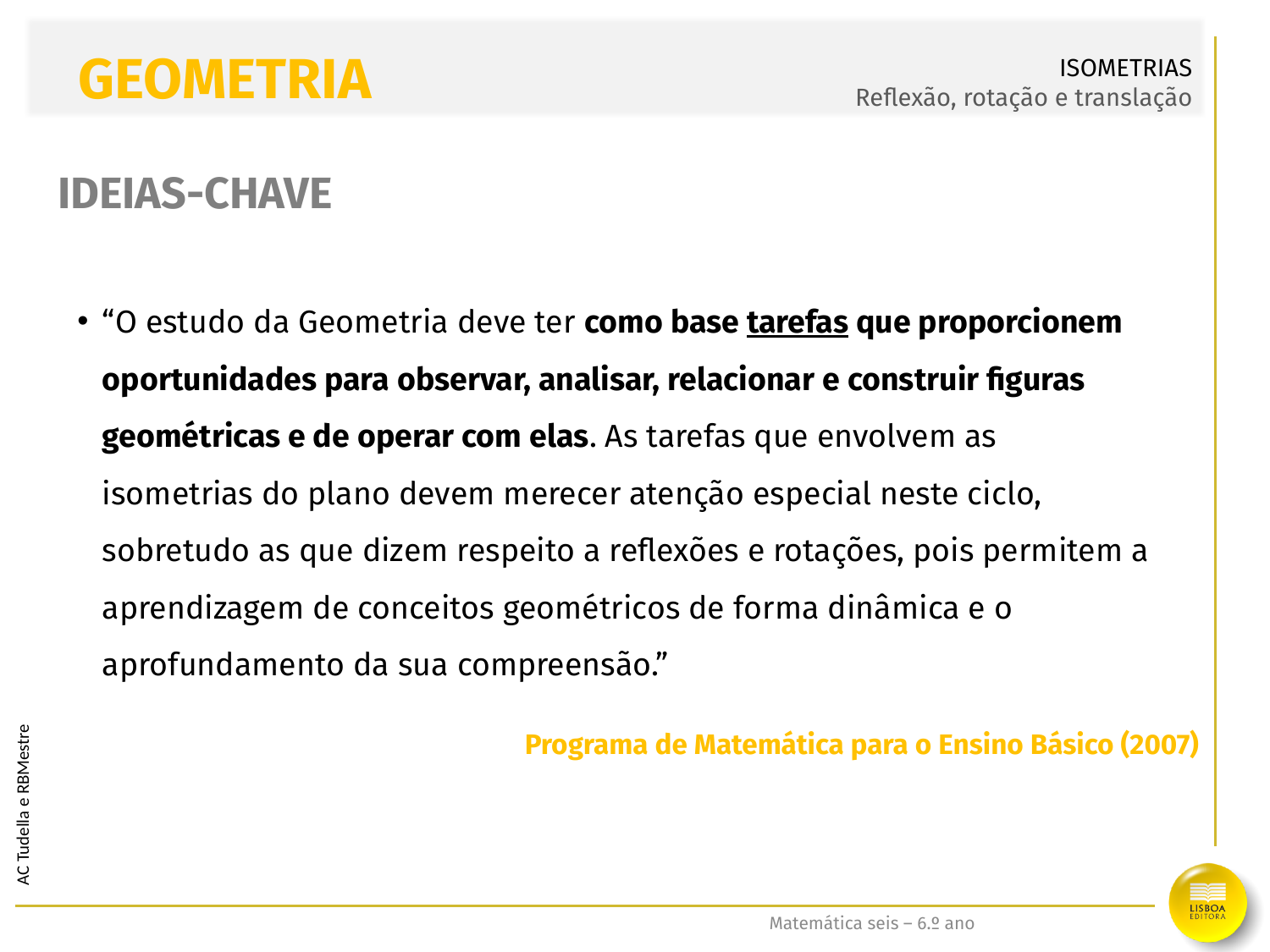

ISOMETRIAS
Reflexão, rotação e translação
GEOMETRIA
# IDEIAS-CHAVE
“O estudo da Geometria deve ter como base tarefas que proporcionem oportunidades para observar, analisar, relacionar e construir figuras geométricas e de operar com elas. As tarefas que envolvem as isometrias do plano devem merecer atenção especial neste ciclo, sobretudo as que dizem respeito a reflexões e rotações, pois permitem a aprendizagem de conceitos geométricos de forma dinâmica e o aprofundamento da sua compreensão.”
Programa de Matemática para o Ensino Básico (2007)